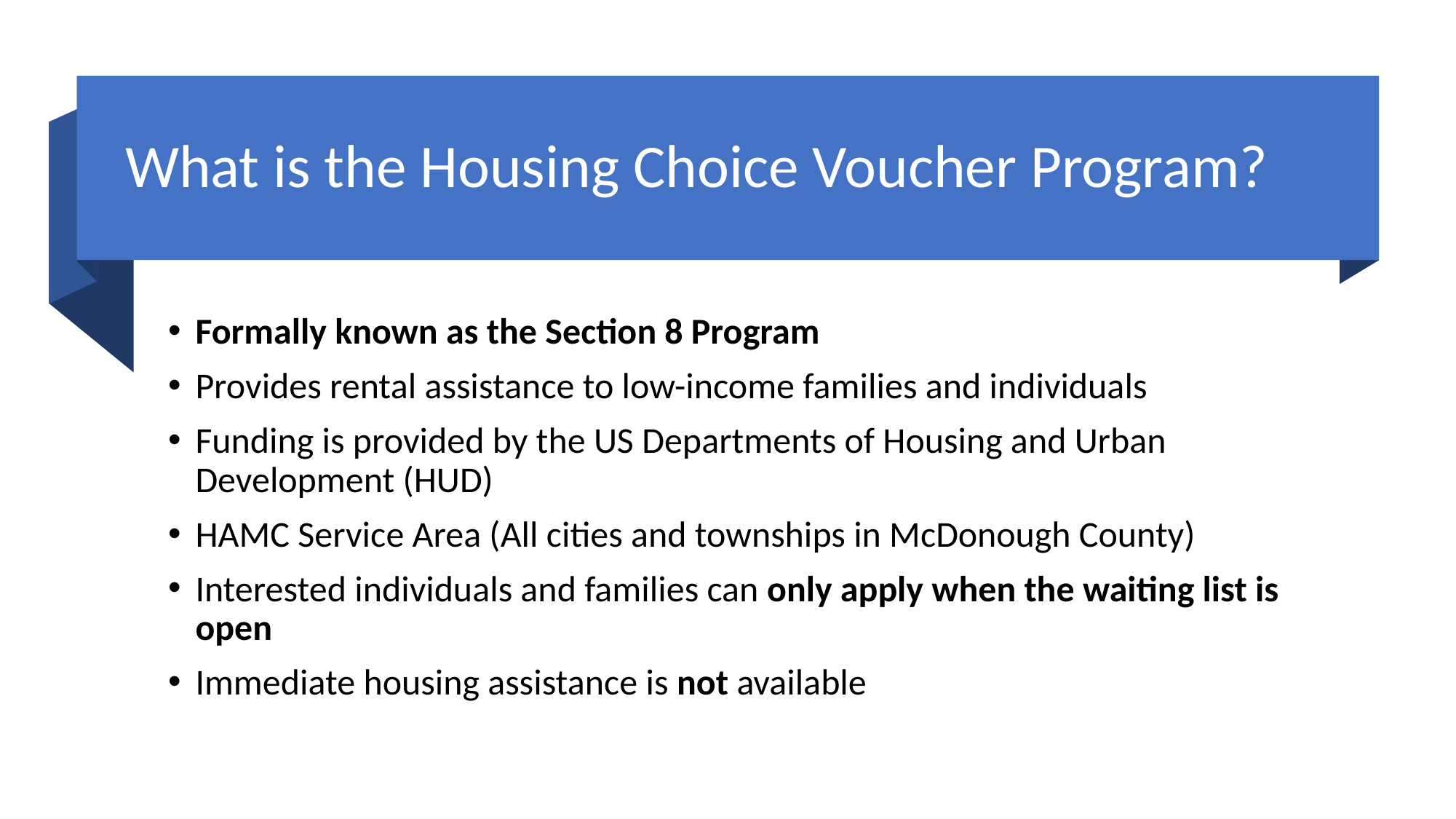

# What is the Housing Choice Voucher Program?

Formally known as the Section 8 Program
Provides rental assistance to low-income families and individuals
Funding is provided by the US Departments of Housing and Urban Development (HUD)
HAMC Service Area (All cities and townships in McDonough County)
Interested individuals and families can only apply when the waiting list is open
Immediate housing assistance is not available